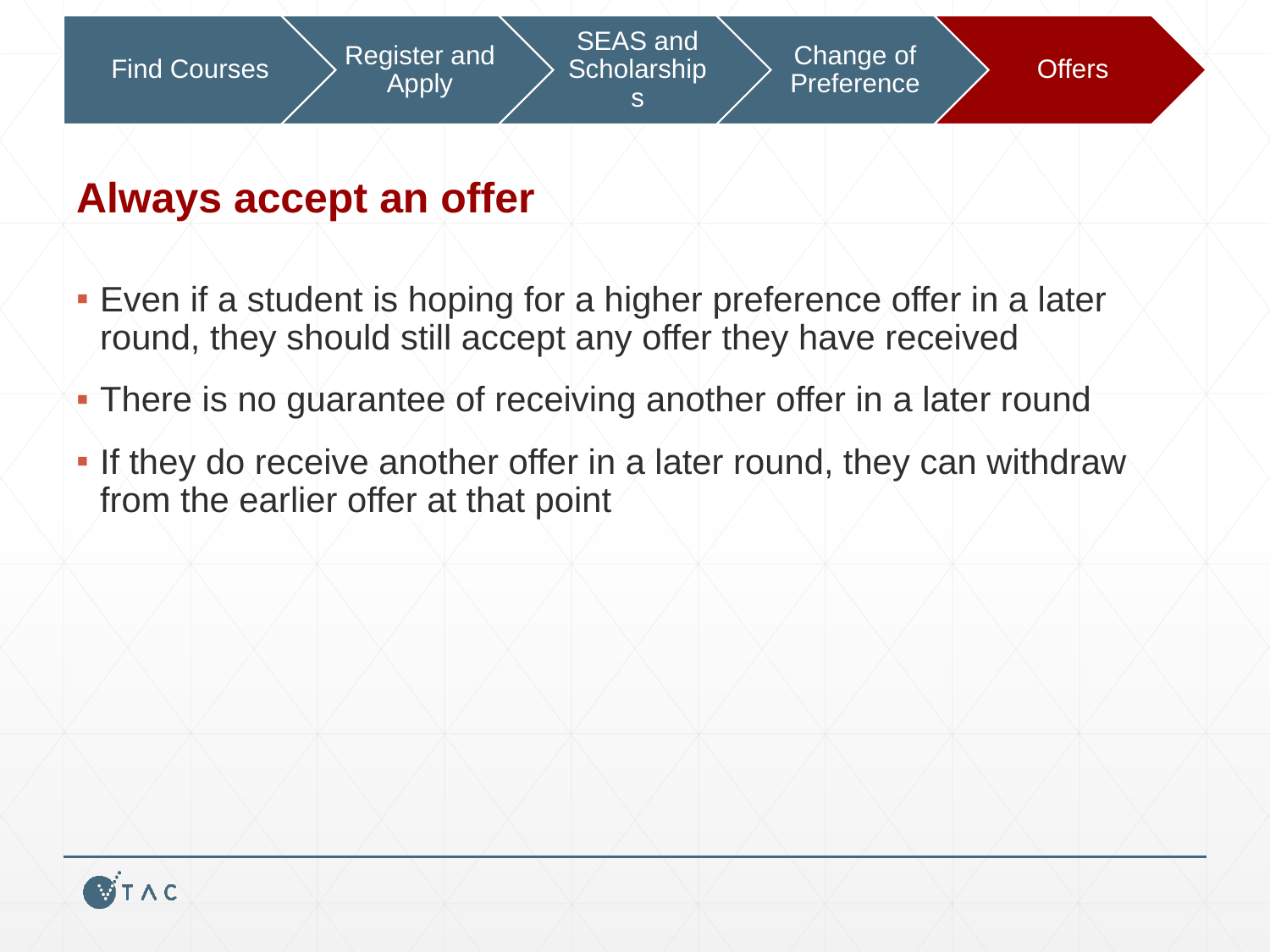

Find Courses
Register and Apply
SEAS and Scholarships
Change of Preference
Offers
# Always accept an offer
Even if a student is hoping for a higher preference offer in a later round, they should still accept any offer they have received
There is no guarantee of receiving another offer in a later round
If they do receive another offer in a later round, they can withdraw from the earlier offer at that point